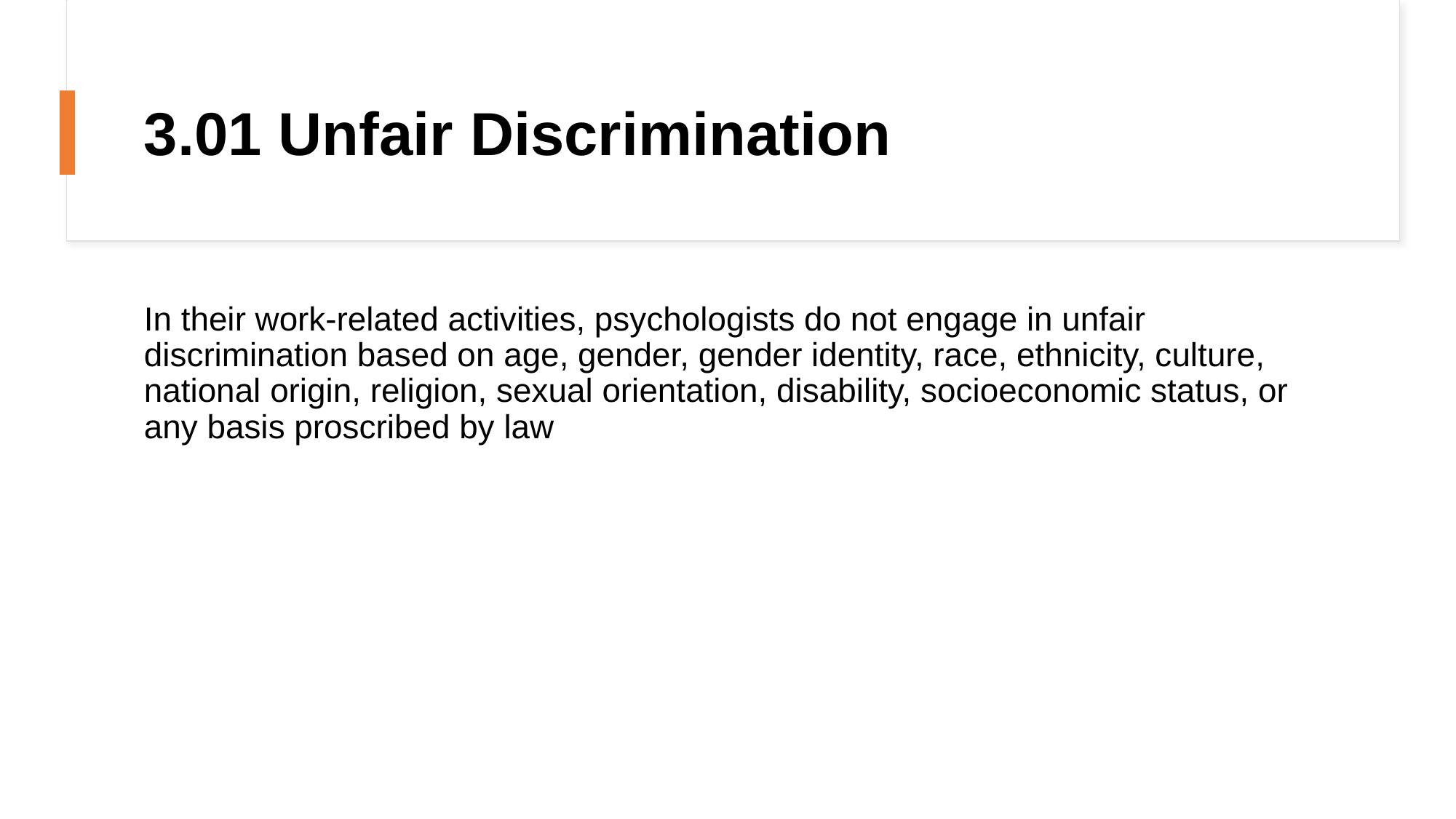

# 3.01 Unfair Discrimination

In their work-related activities, psychologists do not engage in unfair discrimination based on age, gender, gender identity, race, ethnicity, culture, national origin, religion, sexual orientation, disability, socioeconomic status, or any basis proscribed by law